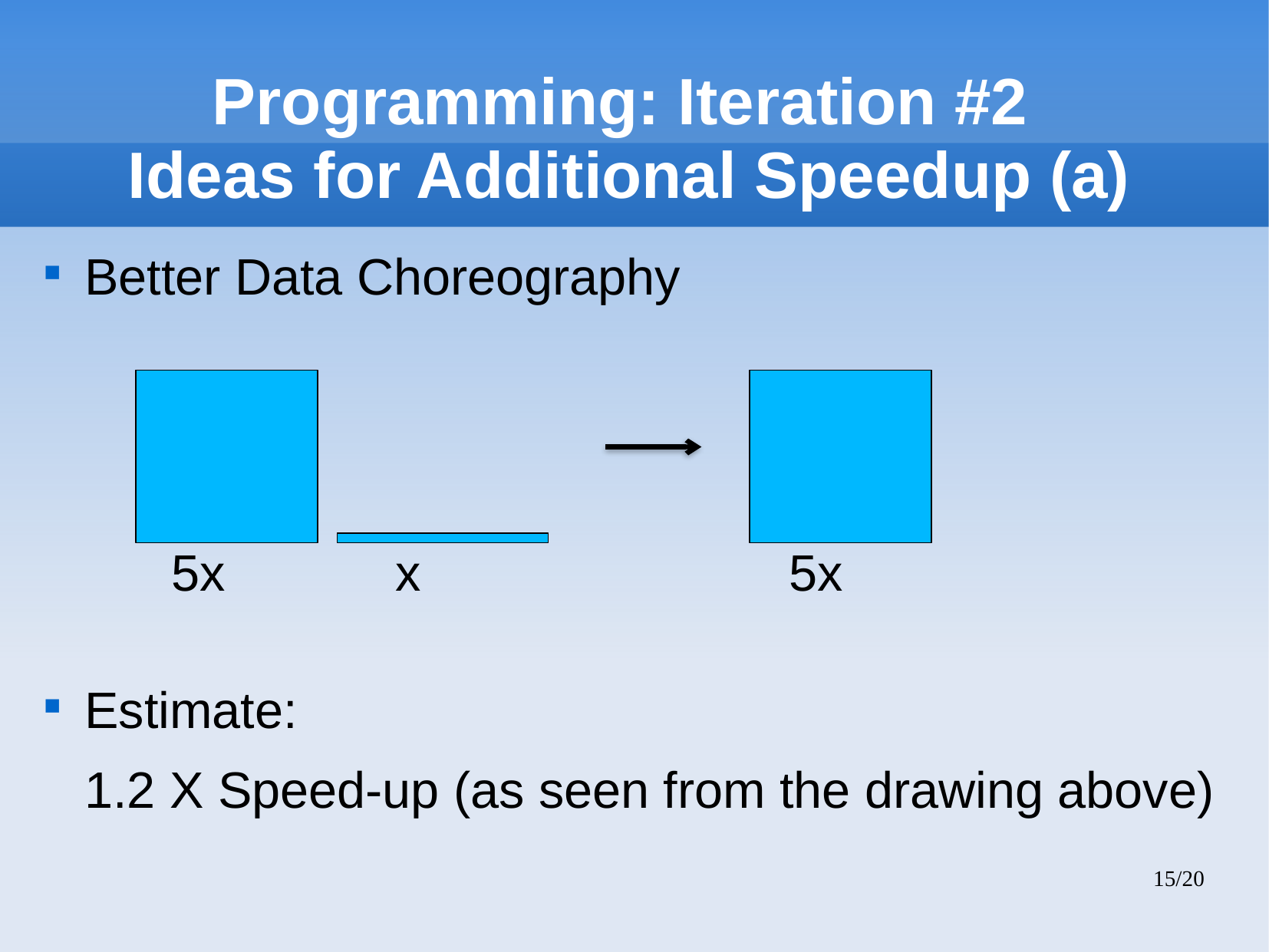

# Programming: Iteration #2 Ideas for Additional Speedup (a)
Better Data Choreography

         5x            x                          5x
Estimate:
	1.2 X Speed-up (as seen from the drawing above)

15/20